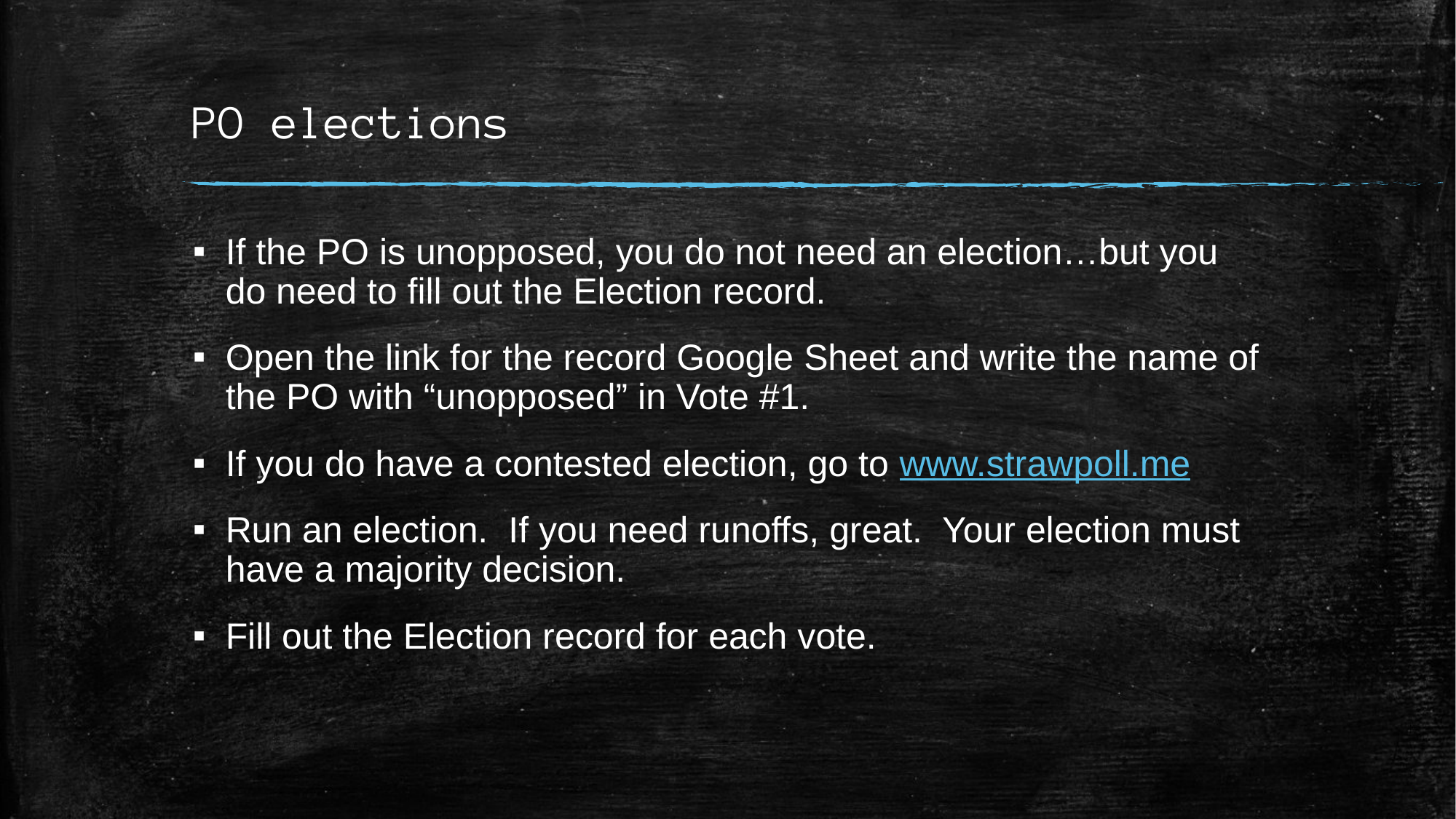

# PO elections
If the PO is unopposed, you do not need an election…but you do need to fill out the Election record.
Open the link for the record Google Sheet and write the name of the PO with “unopposed” in Vote #1.
If you do have a contested election, go to www.strawpoll.me
Run an election.  If you need runoffs, great.  Your election must have a majority decision.
Fill out the Election record for each vote.